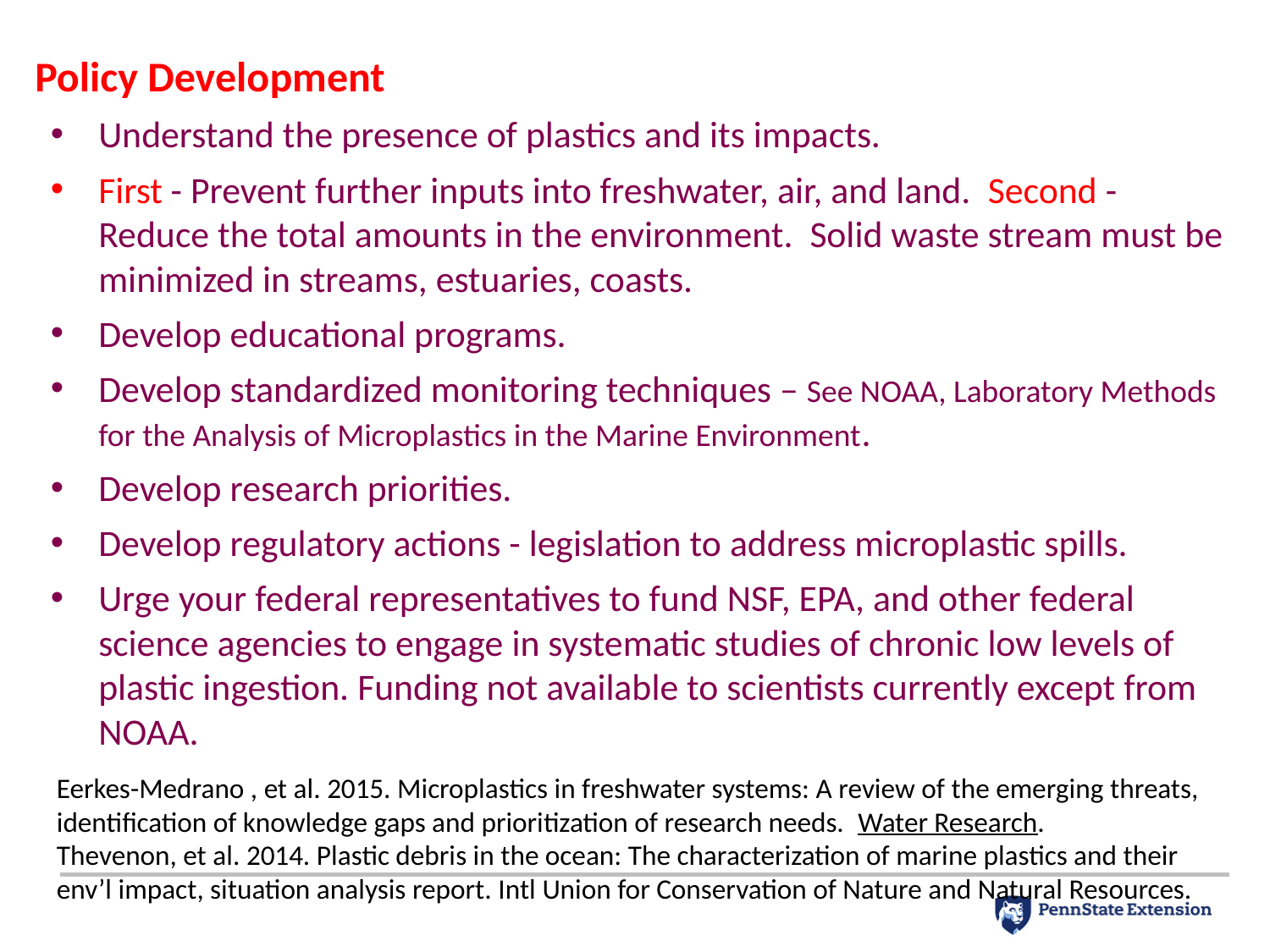

Policy Development
Understand the presence of plastics and its impacts.
First - Prevent further inputs into freshwater, air, and land.  Second - Reduce the total amounts in the environment.  Solid waste stream must be minimized in streams, estuaries, coasts.
Develop educational programs.
Develop standardized monitoring techniques – See NOAA, Laboratory Methods for the Analysis of Microplastics in the Marine Environment.
Develop research priorities.
Develop regulatory actions - legislation to address microplastic spills.
Urge your federal representatives to fund NSF, EPA, and other federal science agencies to engage in systematic studies of chronic low levels of plastic ingestion. Funding not available to scientists currently except from NOAA.
Eerkes-Medrano , et al. 2015. Microplastics in freshwater systems: A review of the emerging threats, identification of knowledge gaps and prioritization of research needs.  Water Research.
Thevenon, et al. 2014. Plastic debris in the ocean: The characterization of marine plastics and their env’l impact, situation analysis report. Intl Union for Conservation of Nature and Natural Resources.